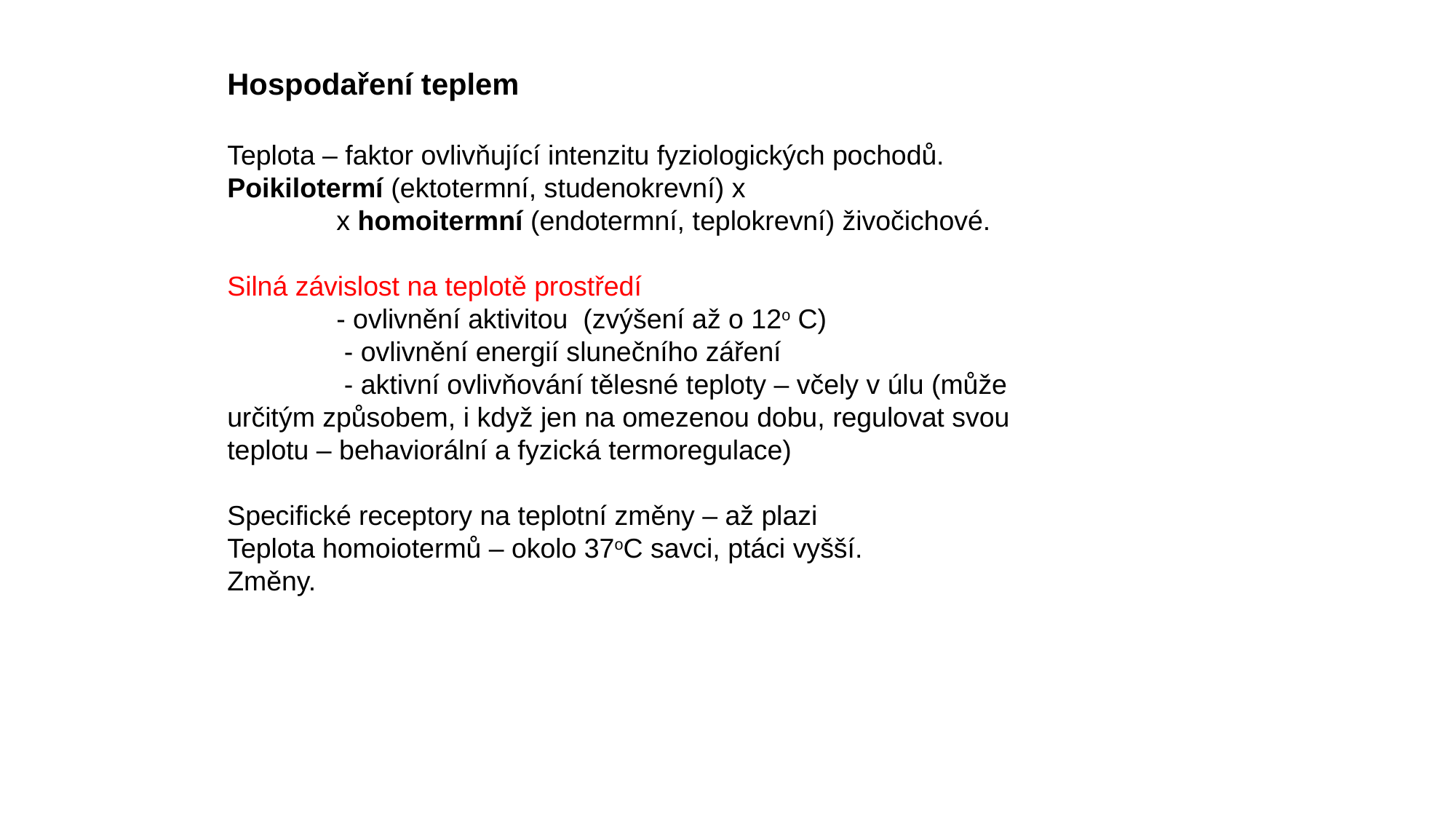

Hospodaření teplem

Teplota – faktor ovlivňující intenzitu fyziologických pochodů.
Poikilotermí (ektotermní, studenokrevní) x
	x homoitermní (endotermní, teplokrevní) živočichové.

Silná závislost na teplotě prostředí
	- ovlivnění aktivitou  (zvýšení až o 12o C)
	 - ovlivnění energií slunečního záření
	 - aktivní ovlivňování tělesné teploty – včely v úlu (může určitým způsobem, i když jen na omezenou dobu, regulovat svou teplotu – behaviorální a fyzická termoregulace)

Specifické receptory na teplotní změny – až plazi
Teplota homoiotermů – okolo 37oC savci, ptáci vyšší.
Změny.